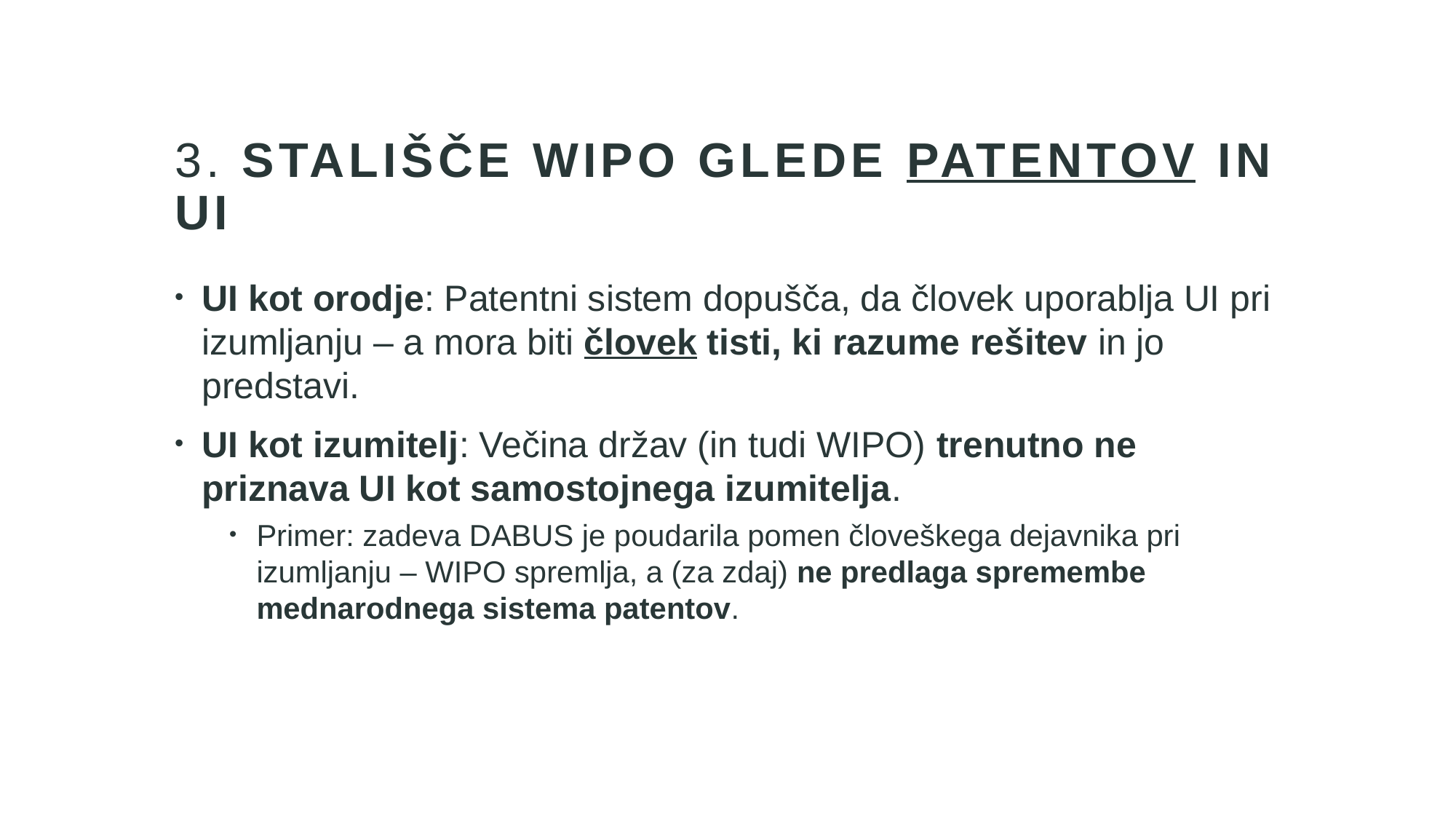

# 3. Stališče WIPO glede patentov in UI
UI kot orodje: Patentni sistem dopušča, da človek uporablja UI pri izumljanju – a mora biti človek tisti, ki razume rešitev in jo predstavi.
UI kot izumitelj: Večina držav (in tudi WIPO) trenutno ne priznava UI kot samostojnega izumitelja.
Primer: zadeva DABUS je poudarila pomen človeškega dejavnika pri izumljanju – WIPO spremlja, a (za zdaj) ne predlaga spremembe mednarodnega sistema patentov.